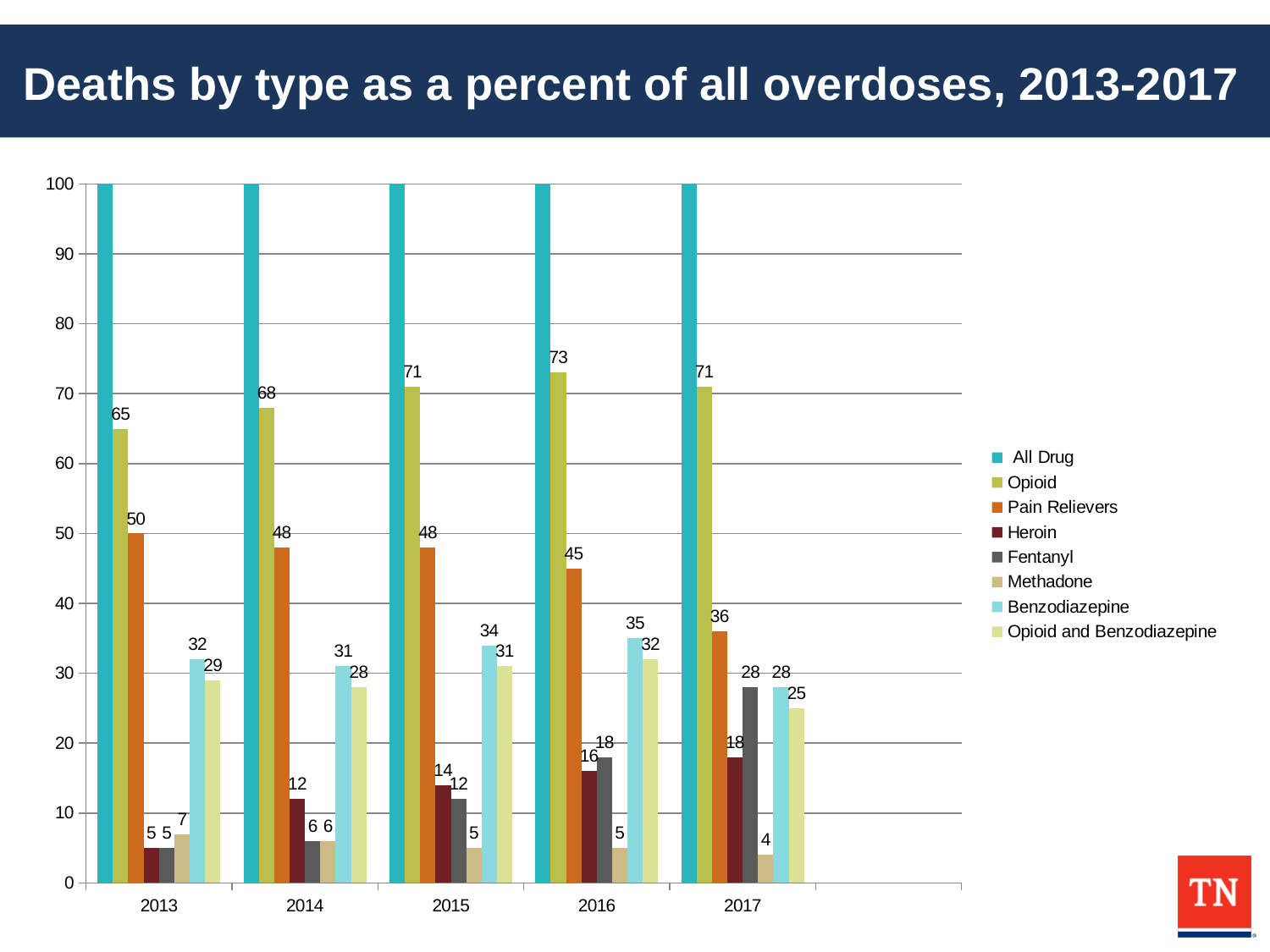

# Deaths by type as a percent of all overdoses, 2013-2017

[unsupported chart]